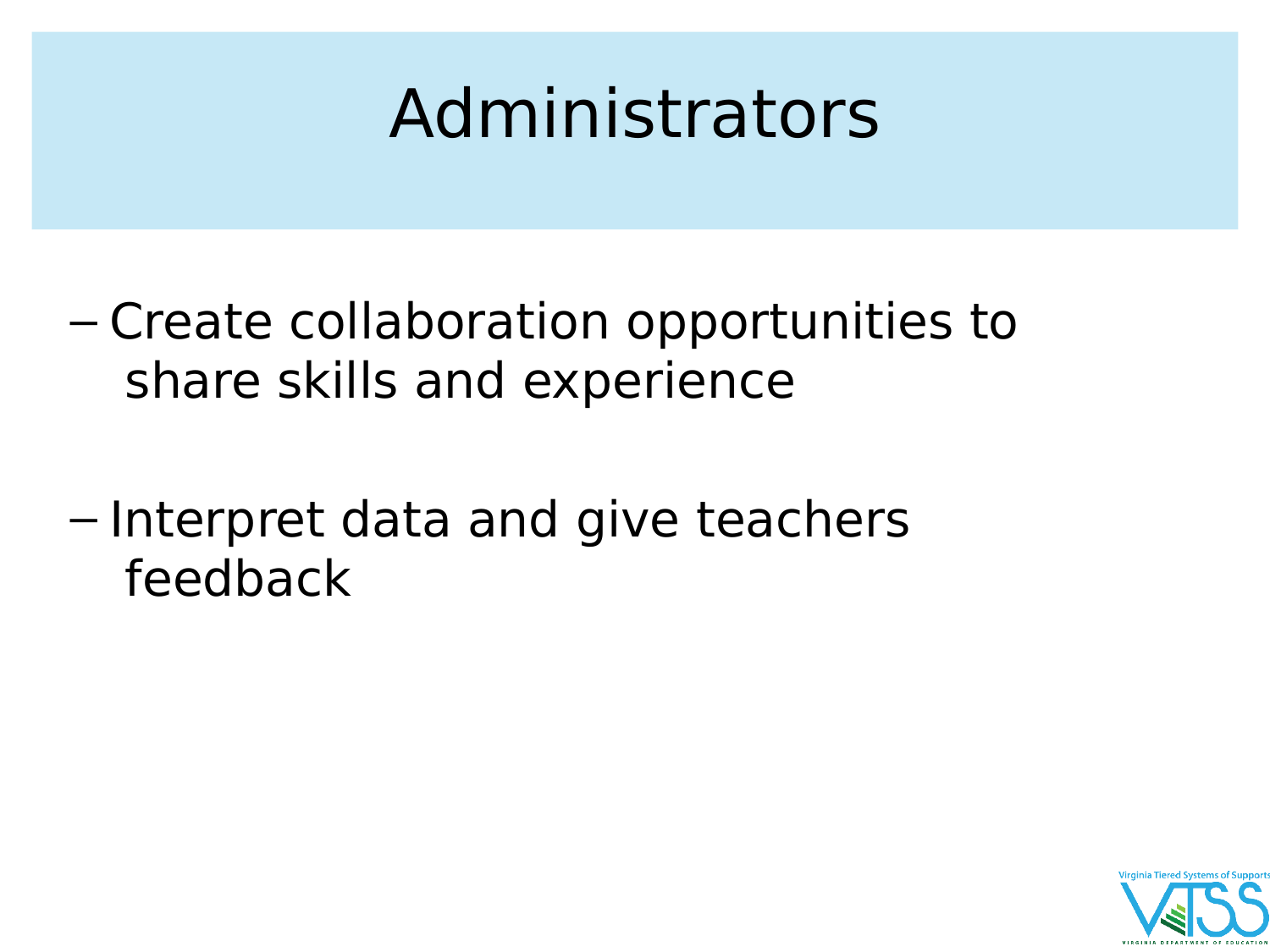

# Administrators
Create collaboration opportunities to  share skills and experience

Interpret data and give teachers  feedback